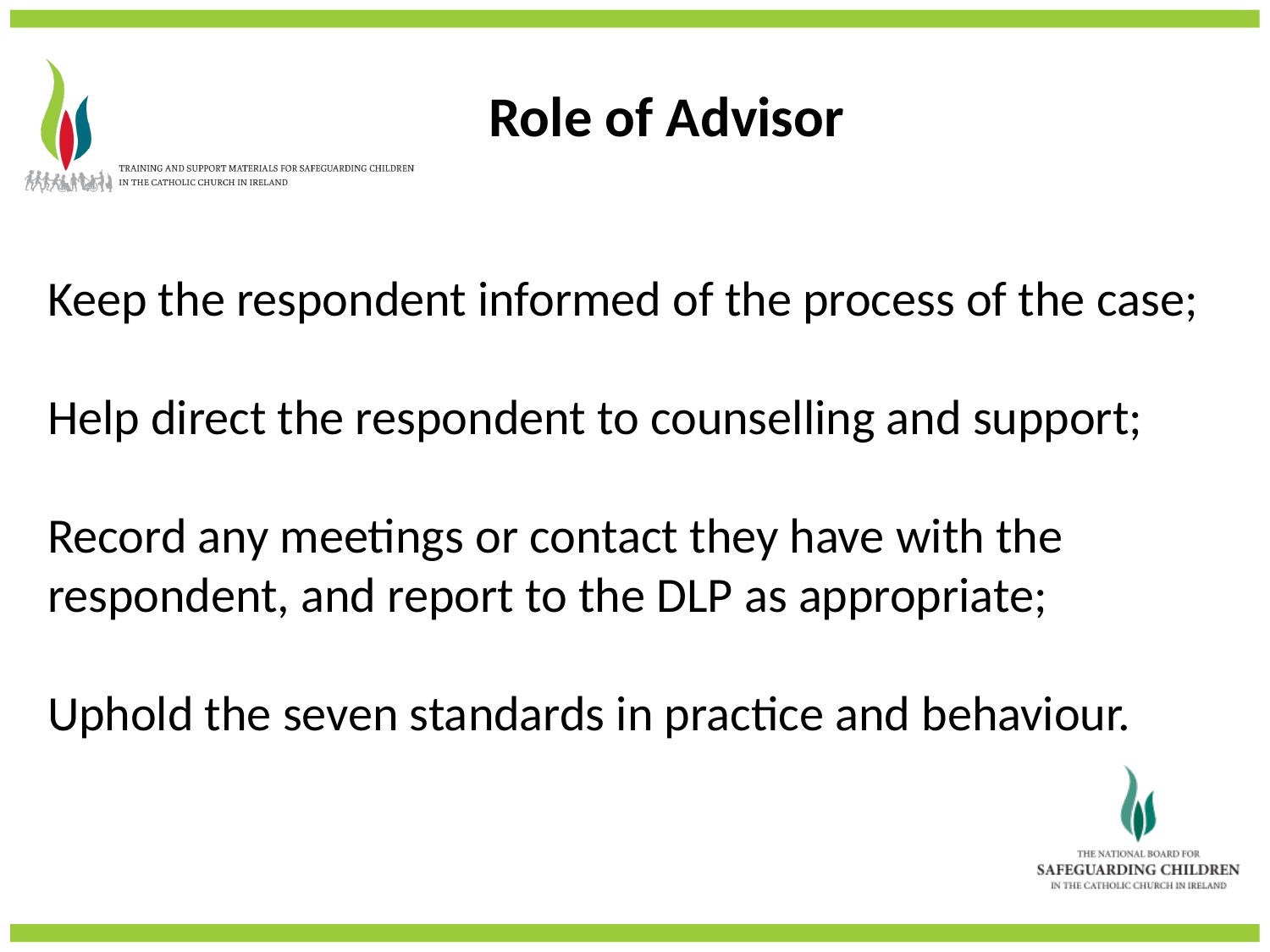

Role of Advisor

Keep the respondent informed of the process of the case;

Help direct the respondent to counselling and support;

Record any meetings or contact they have with the respondent, and report to the DLP as appropriate;

Uphold the seven standards in practice and behaviour.